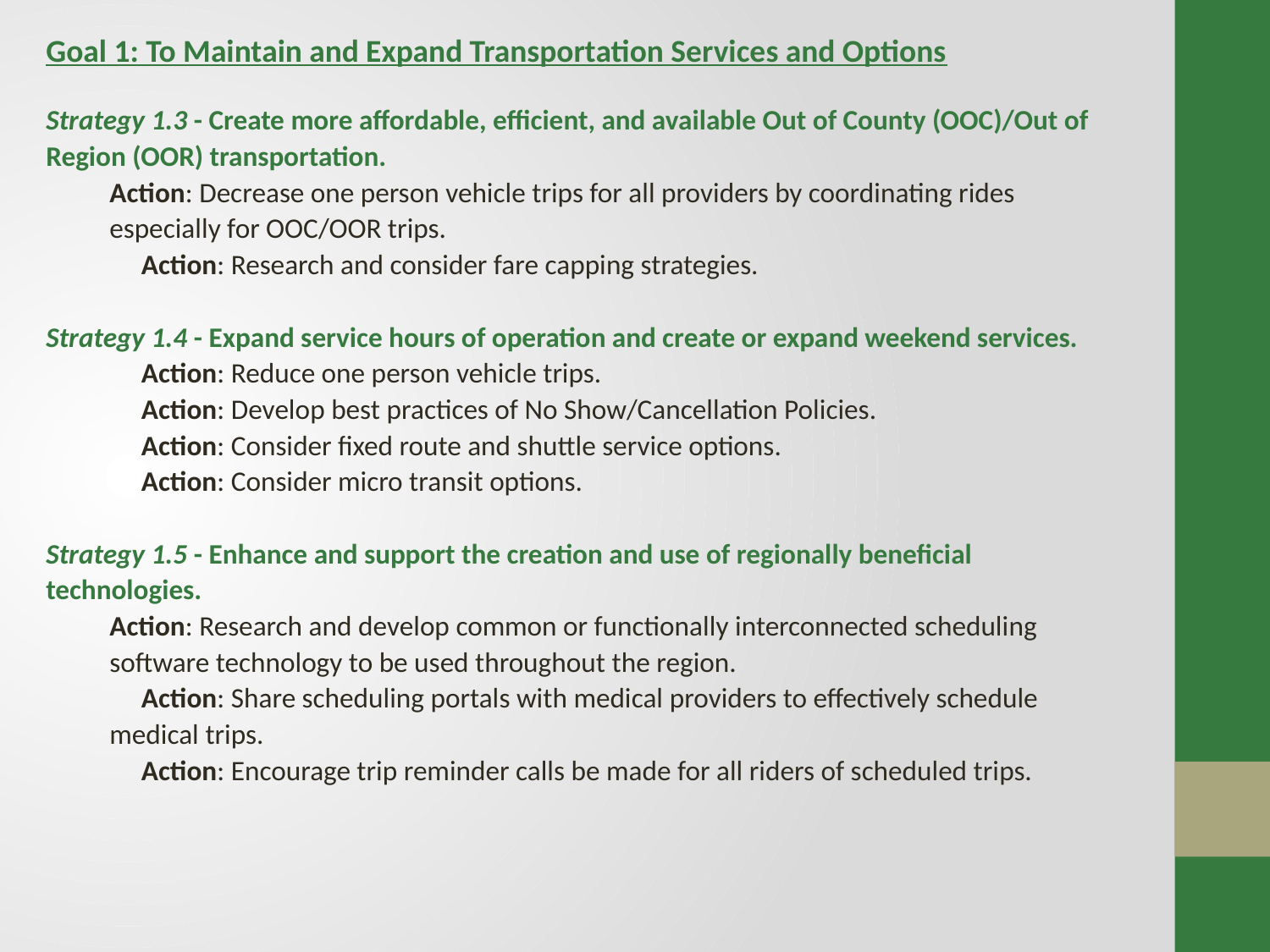

Goal 1: To Maintain and Expand Transportation Services and Options

Strategy 1.3 - Create more affordable, efficient, and available Out of County (OOC)/Out of Region (OOR) transportation.
Action: Decrease one person vehicle trips for all providers by coordinating rides especially for OOC/OOR trips.
               Action: Research and consider fare capping strategies.

Strategy 1.4 - Expand service hours of operation and create or expand weekend services.
               Action: Reduce one person vehicle trips.
               Action: Develop best practices of No Show/Cancellation Policies.
               Action: Consider fixed route and shuttle service options.
               Action: Consider micro transit options.

Strategy 1.5 - Enhance and support the creation and use of regionally beneficial technologies.
Action: Research and develop common or functionally interconnected scheduling software technology to be used throughout the region.
               Action: Share scheduling portals with medical providers to effectively schedule medical trips.
               Action: Encourage trip reminder calls be made for all riders of scheduled trips.